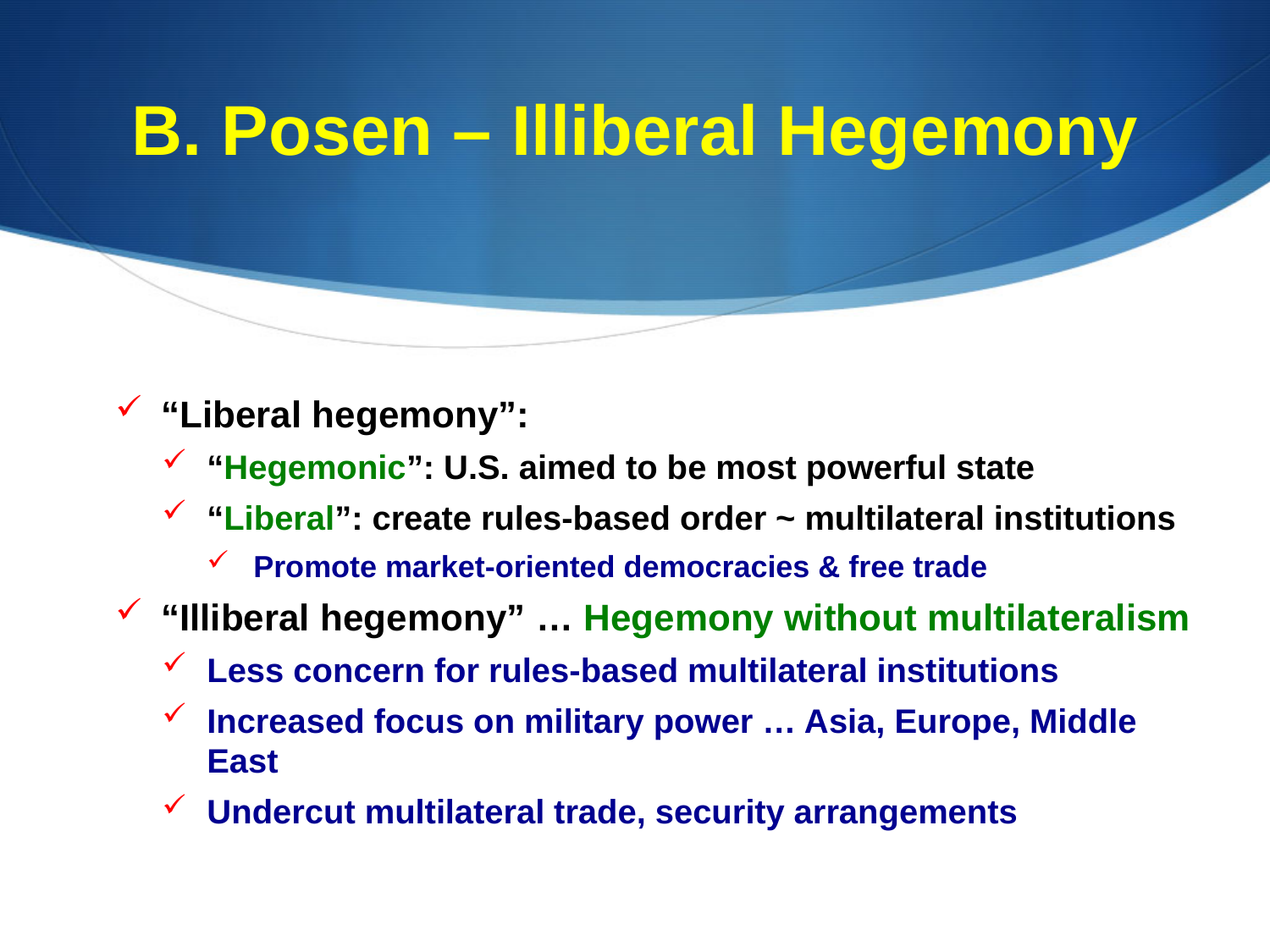

# B. Posen – Illiberal Hegemony
“Liberal hegemony”:
“Hegemonic”: U.S. aimed to be most powerful state
“Liberal”: create rules-based order ~ multilateral institutions
Promote market-oriented democracies & free trade
“Illiberal hegemony” … Hegemony without multilateralism
Less concern for rules-based multilateral institutions
Increased focus on military power … Asia, Europe, Middle East
Undercut multilateral trade, security arrangements